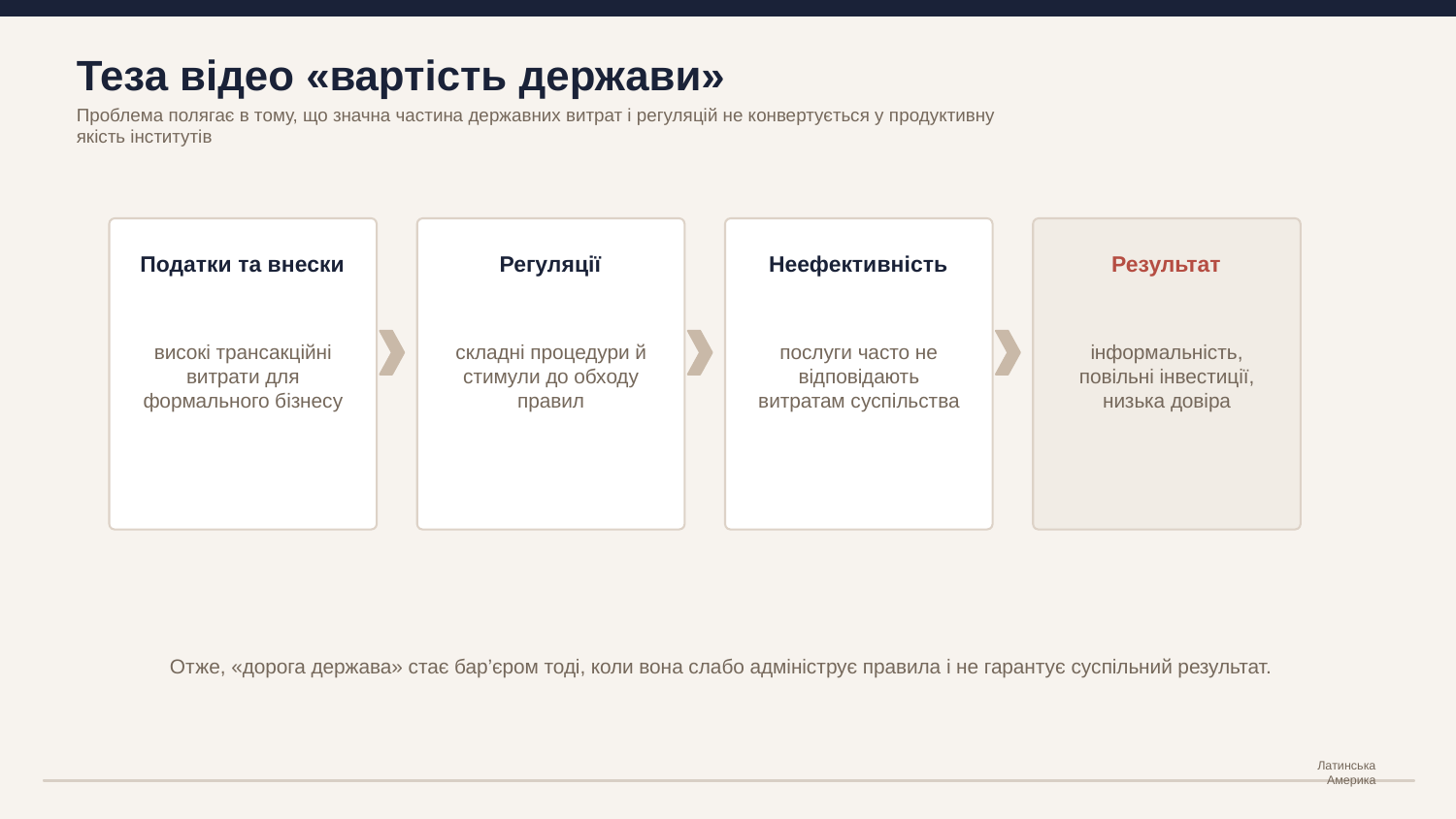

Теза відео «вартість держави»
Проблема полягає в тому, що значна частина державних витрат і регуляцій не конвертується у продуктивну якість інститутів

Податки та внески
Регуляції
Неефективність
Результат
високі трансакційні витрати для формального бізнесу
складні процедури й стимули до обходу правил
послуги часто не відповідають витратам суспільства
інформальність, повільні інвестиції, низька довіра

Отже, «дорога держава» стає бар’єром тоді, коли вона слабо адмініструє правила і не гарантує суспільний результат.